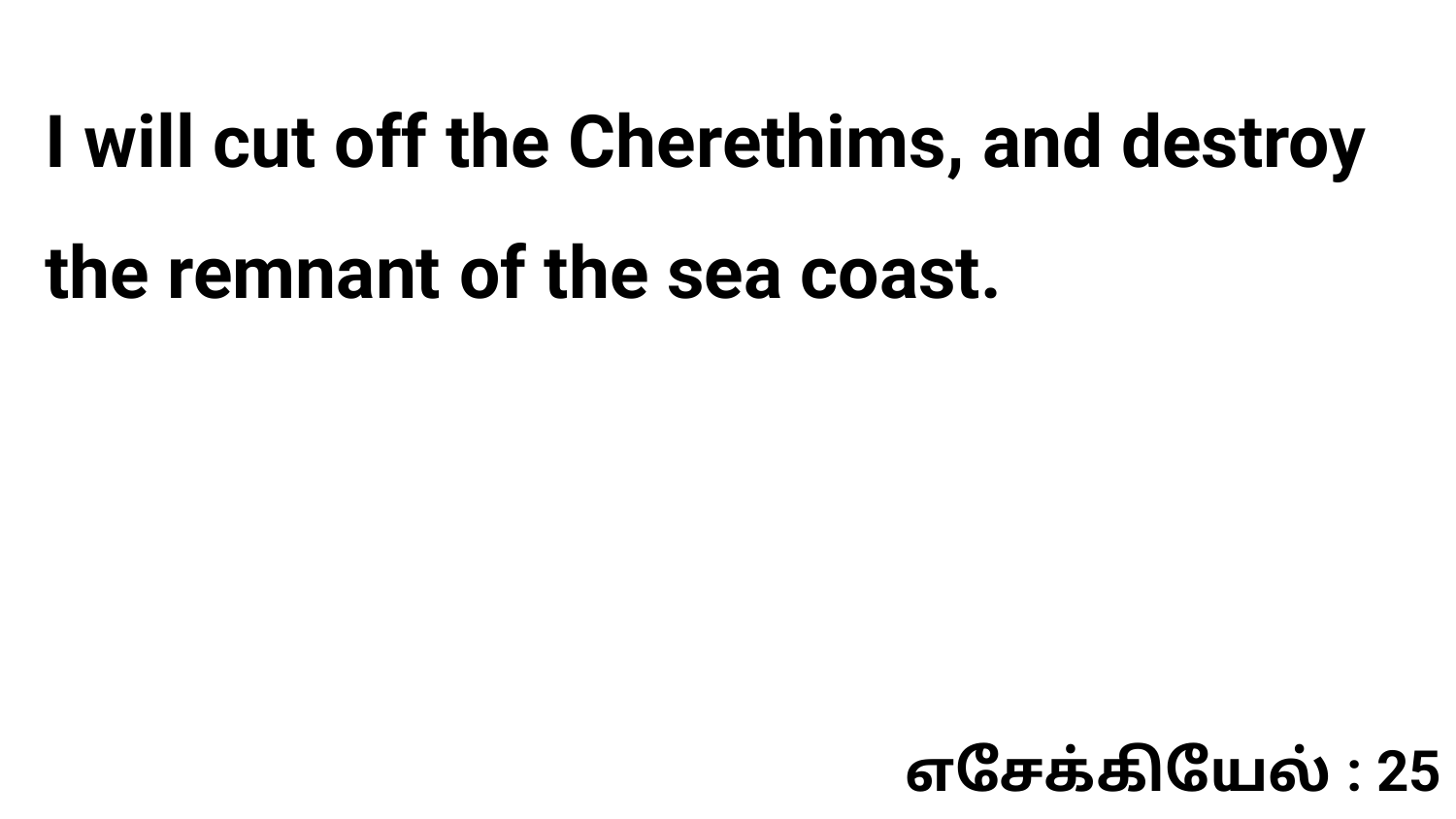

I will cut off the Cherethims, and destroy the remnant of the sea coast.
எசேக்கியேல் : 25